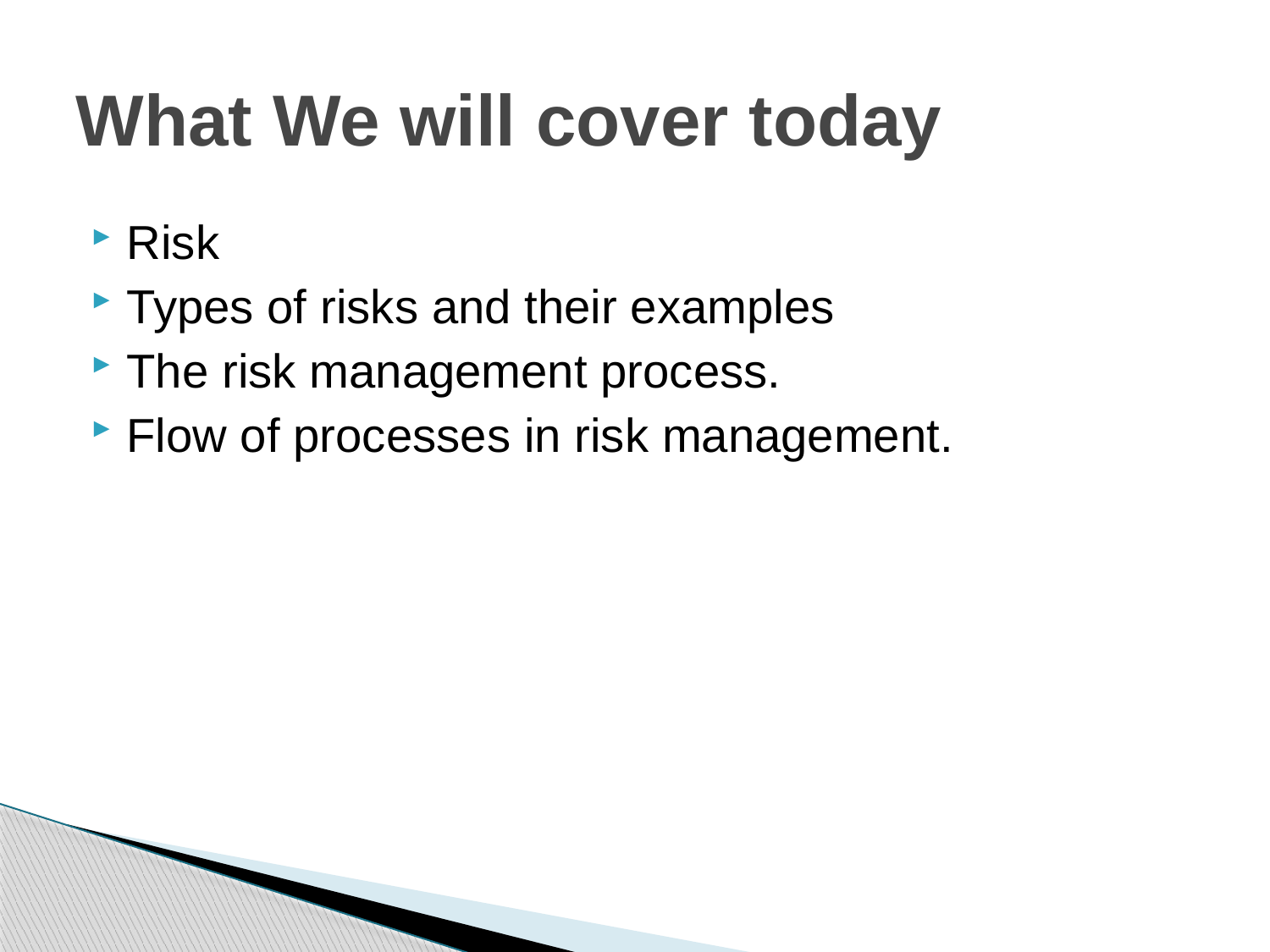

# What We will cover today
Risk
Types of risks and their examples
The risk management process.
Flow of processes in risk management.